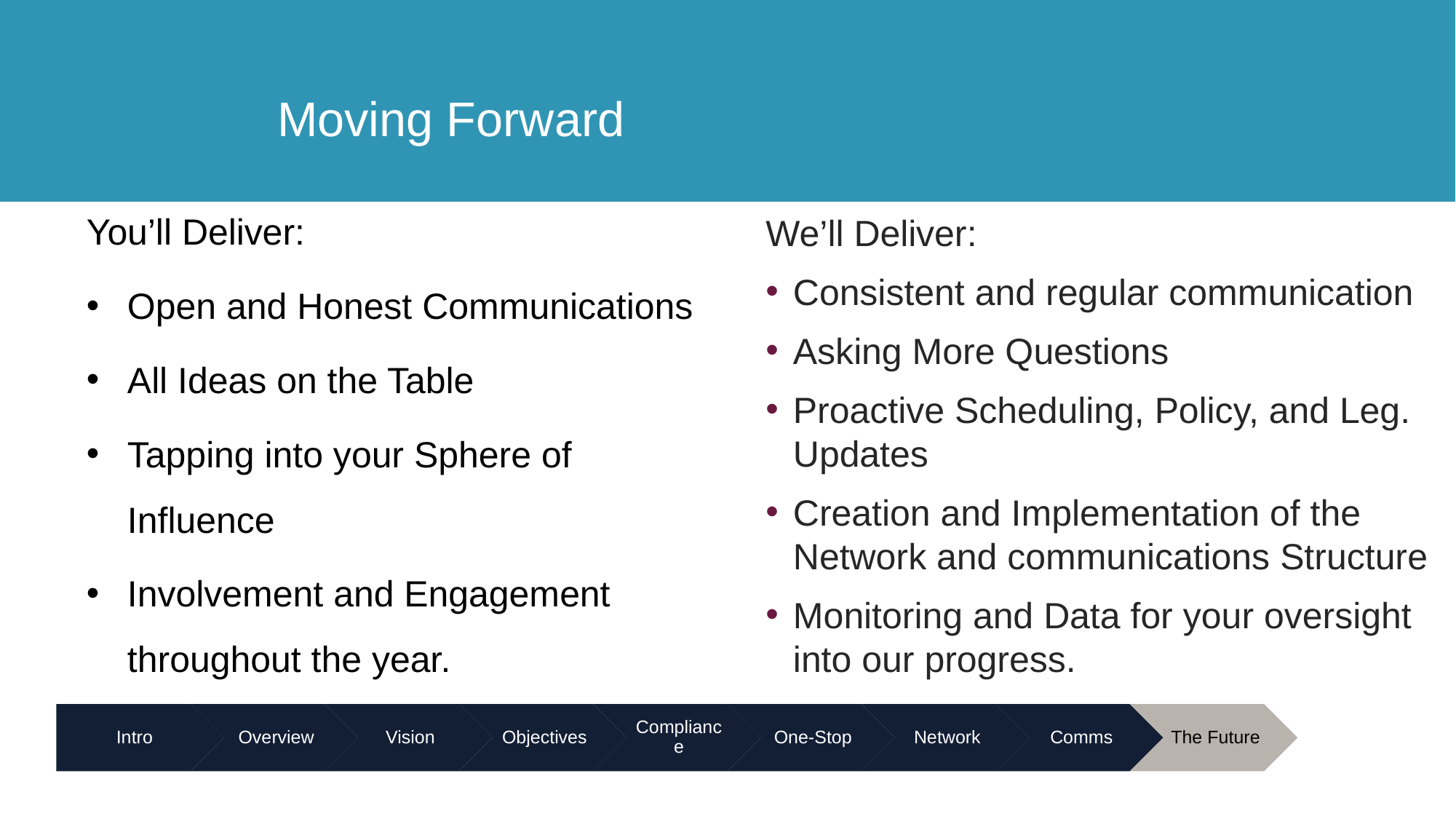

# Moving Forward
We’ll Deliver:
Consistent and regular communication
Asking More Questions
Proactive Scheduling, Policy, and Leg. Updates
Creation and Implementation of the Network and communications Structure
Monitoring and Data for your oversight into our progress.
You’ll Deliver:
Open and Honest Communications
All Ideas on the Table
Tapping into your Sphere of Influence
Involvement and Engagement throughout the year.
Intro
Overview
Vision
Objectives
Compliance
One-Stop
Network
Comms
The Future